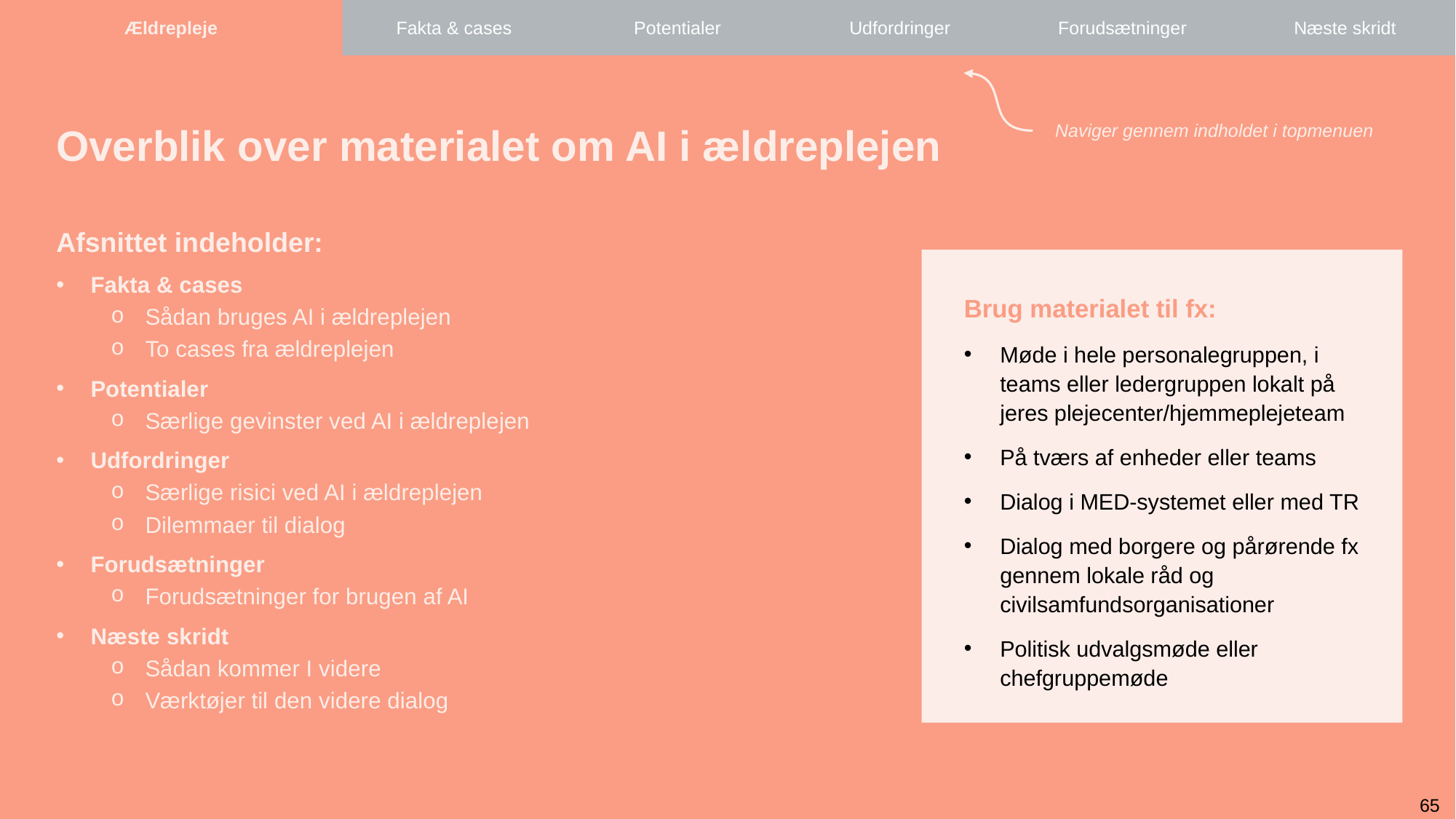

Forudsætninger
Næste skridt
Ældrepleje
Fakta & cases
Potentialer
Udfordringer
Overblik over materialet om AI i ældreplejen
Naviger gennem indholdet i topmenuen
Afsnittet indeholder:
Fakta & cases
Sådan bruges AI i ældreplejen
To cases fra ældreplejen
Potentialer
Særlige gevinster ved AI i ældreplejen
Udfordringer
Særlige risici ved AI i ældreplejen
Dilemmaer til dialog
Forudsætninger
Forudsætninger for brugen af AI
Næste skridt
Sådan kommer I videre
Værktøjer til den videre dialog

Brug materialet til fx:
Møde i hele personalegruppen, i teams eller ledergruppen lokalt på jeres plejecenter/hjemmeplejeteam
På tværs af enheder eller teams
Dialog i MED-systemet eller med TR
Dialog med borgere og pårørende fx gennem lokale råd og civilsamfundsorganisationer
Politisk udvalgsmøde eller chefgruppemøde